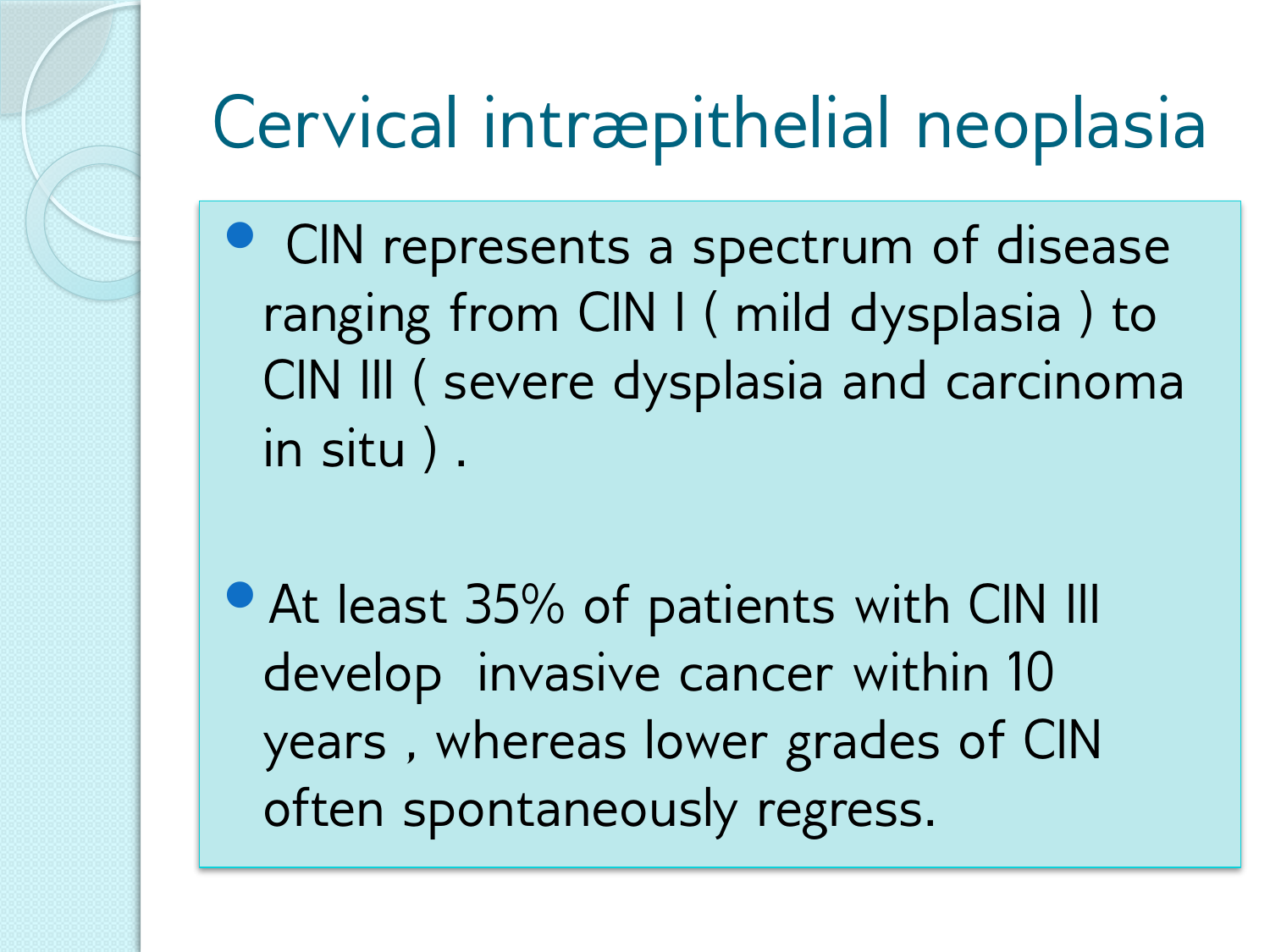

# Cervical intraepithelial neoplasia
 CIN represents a spectrum of disease ranging from CIN I ( mild dysplasia ) to CIN III ( severe dysplasia and carcinoma in situ ) .

At least 35% of patients with CIN III develop  invasive cancer within 10 years , whereas lower grades of CIN often spontaneously regress.